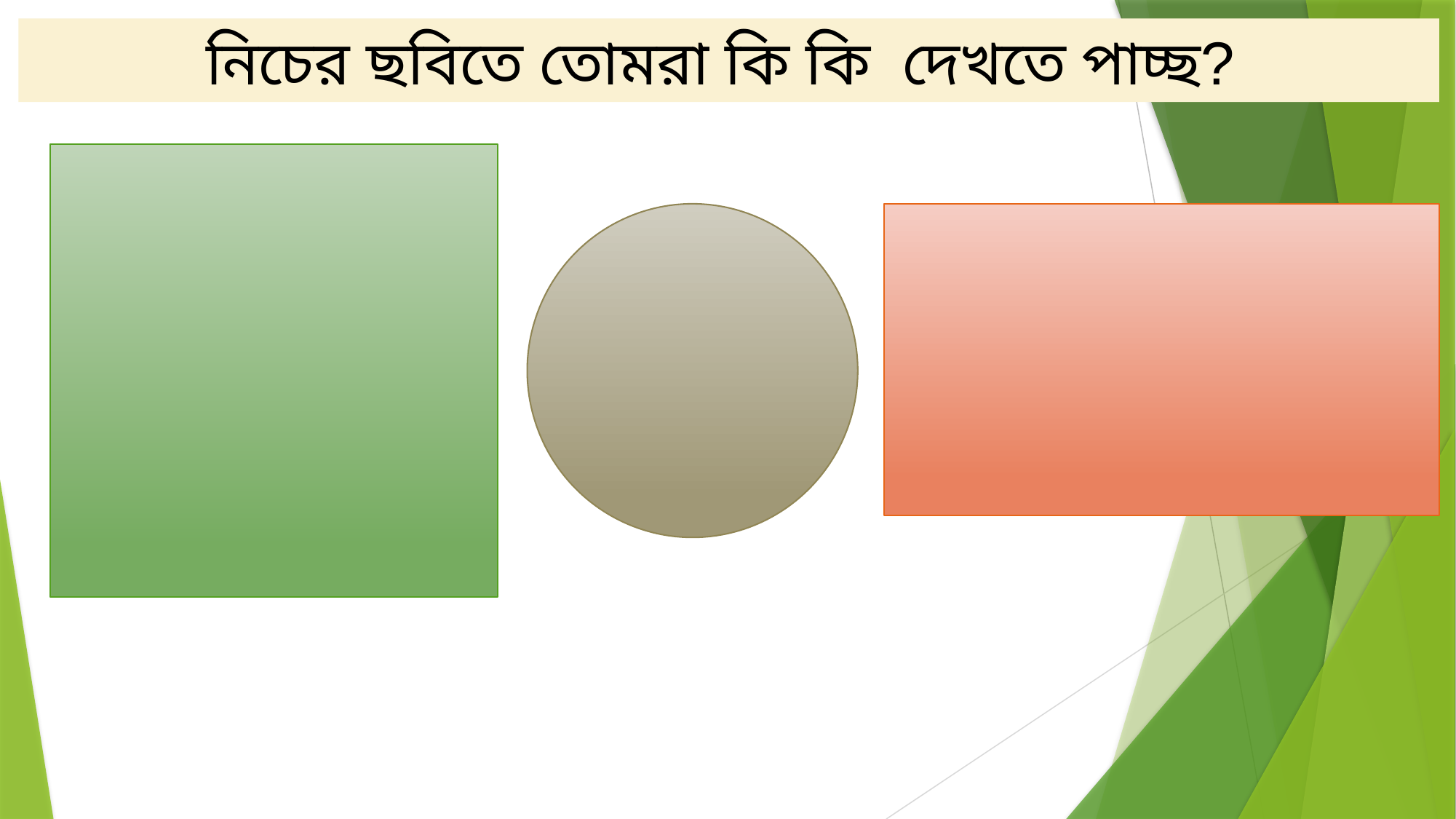

নিচের ছবিতে তোমরা কি কি  দেখতে পাচ্ছ?